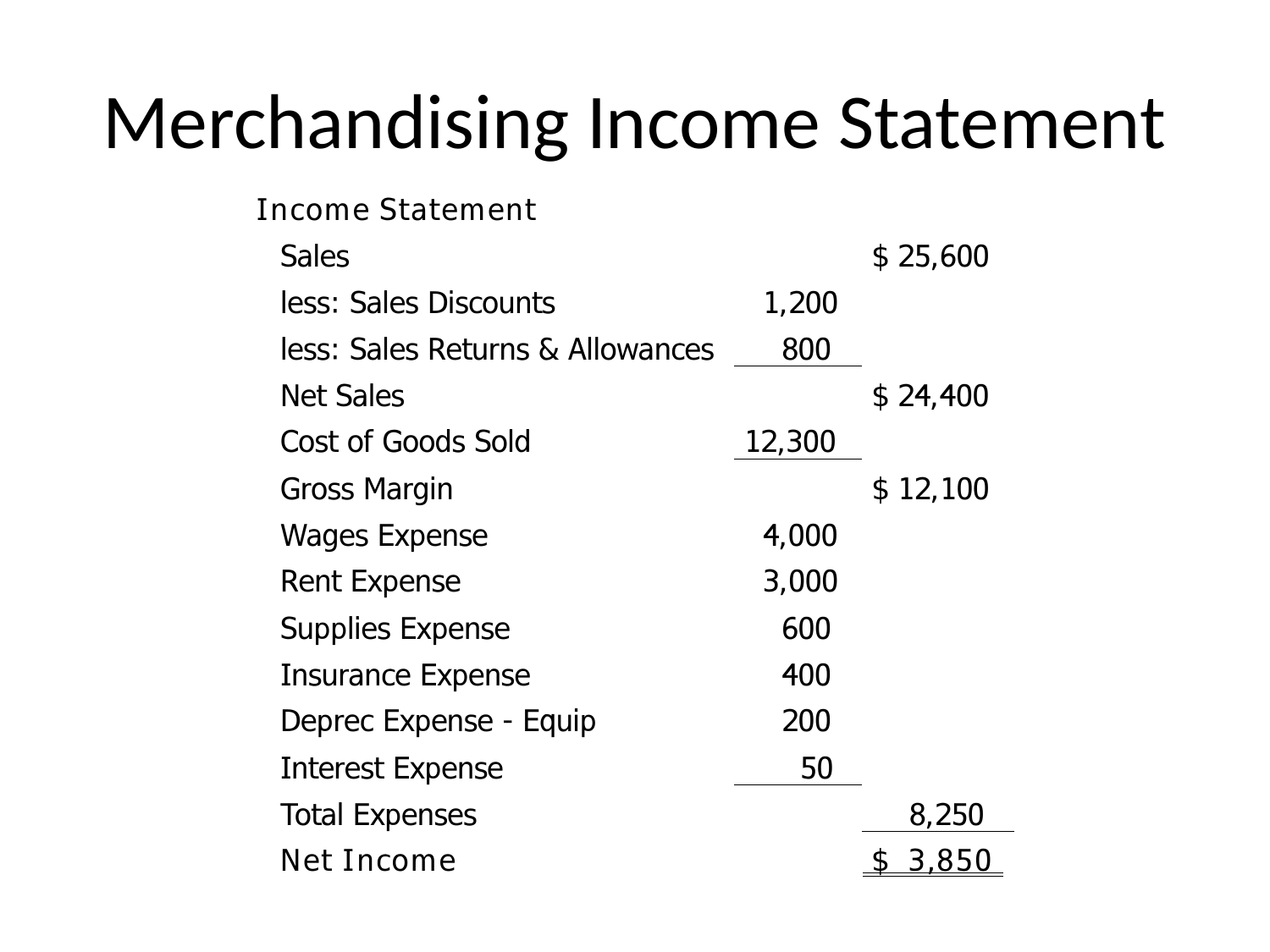

# Merchandising Income Statement
| Income Statement |  |  |  |
| --- | --- | --- | --- |
|  | Sales |  | $ 25,600 |
|  | less: Sales Discounts | 1,200 |  |
|  | less: Sales Returns & Allowances | 800 |  |
|  | Net Sales |  | $ 24,400 |
|  | Cost of Goods Sold | 12,300 |  |
|  | Gross Margin |  | $ 12,100 |
|  | Wages Expense | 4,000 |  |
|  | Rent Expense | 3,000 |  |
|  | Supplies Expense | 600 |  |
|  | Insurance Expense | 400 |  |
|  | Deprec Expense - Equip | 200 |  |
|  | Interest Expense | 50 |  |
|  | Total Expenses |  | 8,250 |
|  | Net Income |  | $ 3,850 |